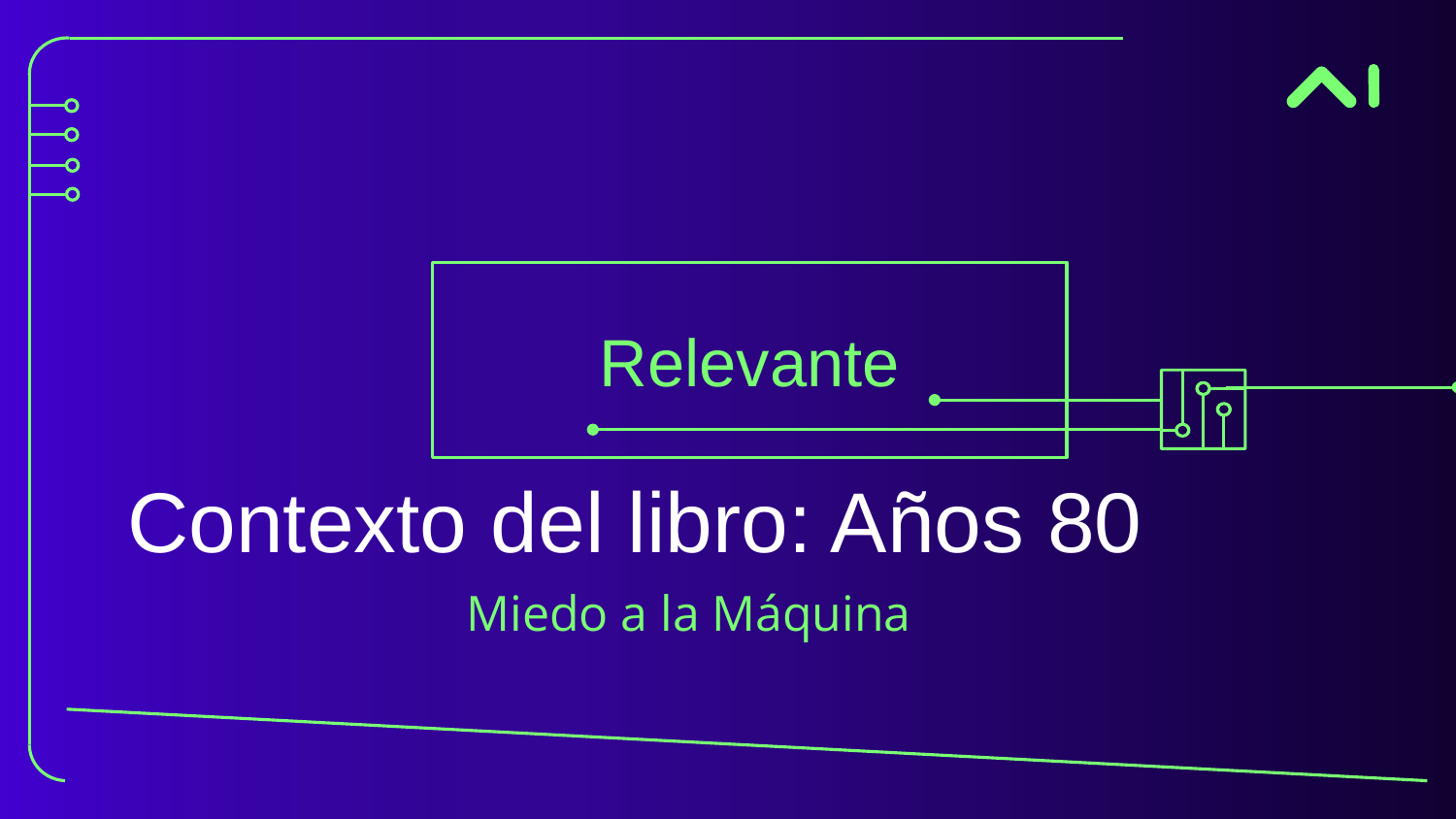

Relevante

# Contexto del libro: Años 80
Miedo a la Máquina